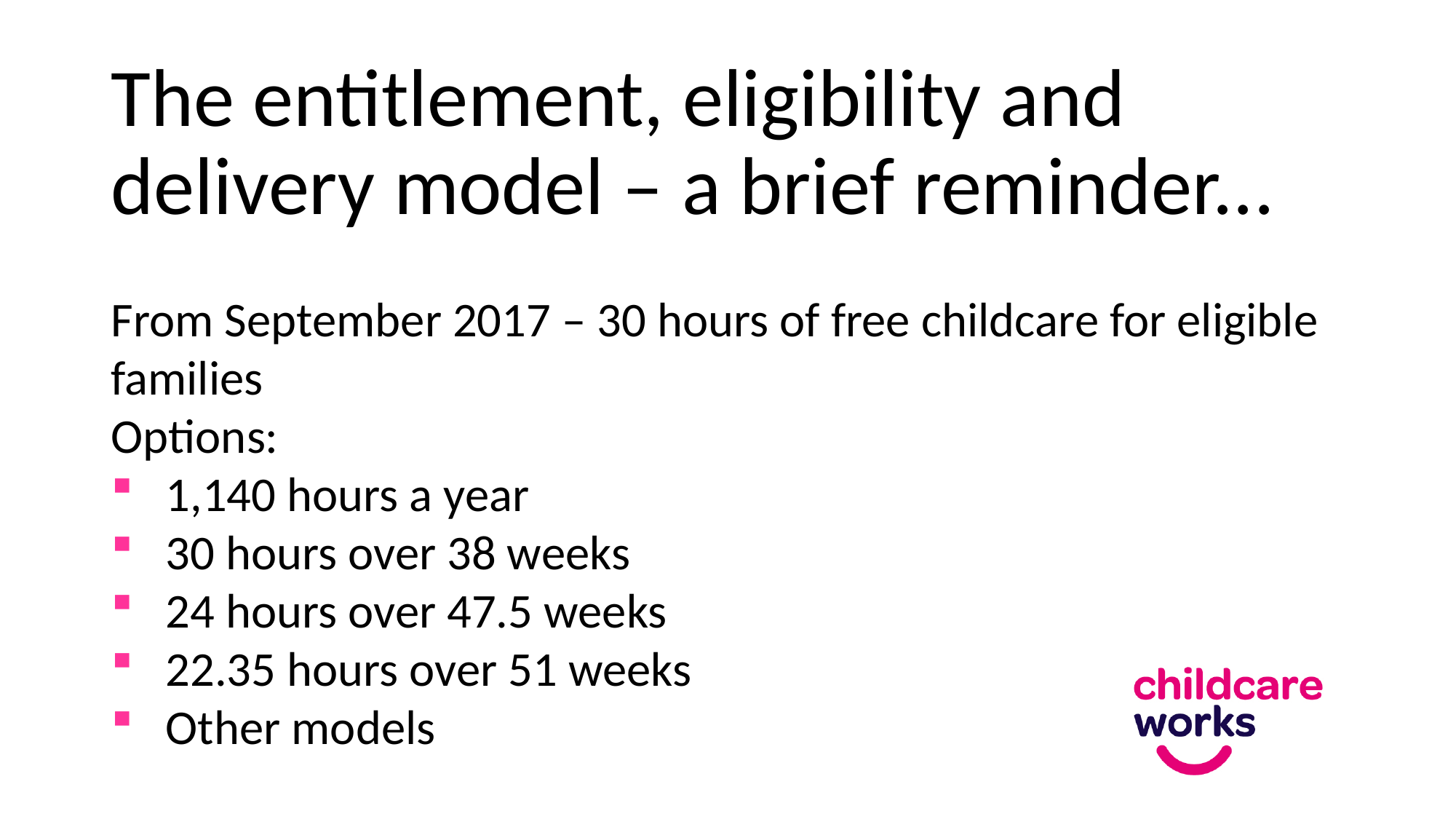

# The entitlement, eligibility and delivery model – a brief reminder...
From September 2017 – 30 hours of free childcare for eligible families
Options:
1,140 hours a year
30 hours over 38 weeks
24 hours over 47.5 weeks
22.35 hours over 51 weeks
Other models